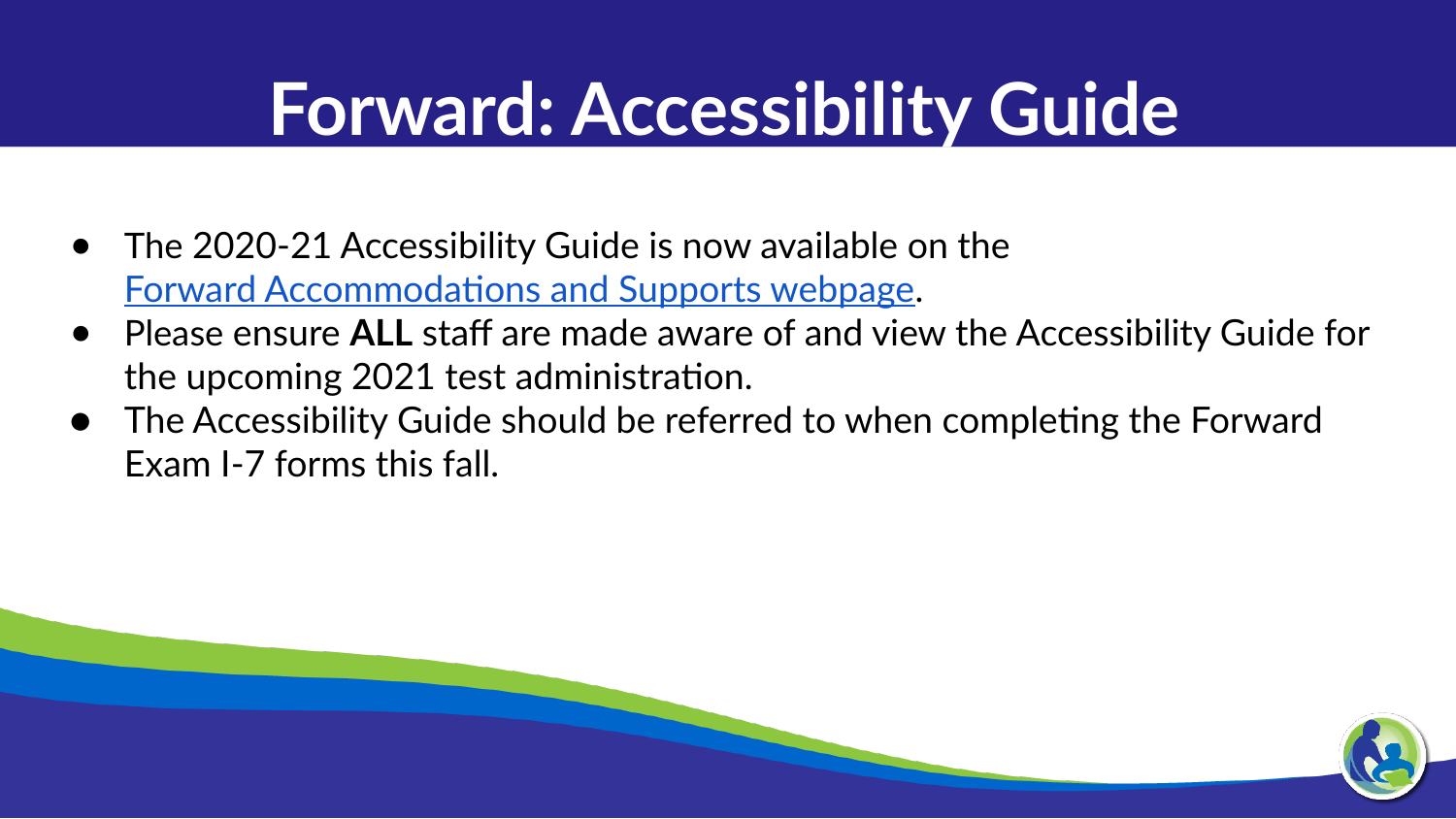

Forward: Accessibility Guide

The 2020-21 Accessibility Guide is now available on the Forward Accommodations and Supports webpage.
Please ensure ALL staff are made aware of and view the Accessibility Guide for the upcoming 2021 test administration.
The Accessibility Guide should be referred to when completing the Forward Exam I-7 forms this fall.